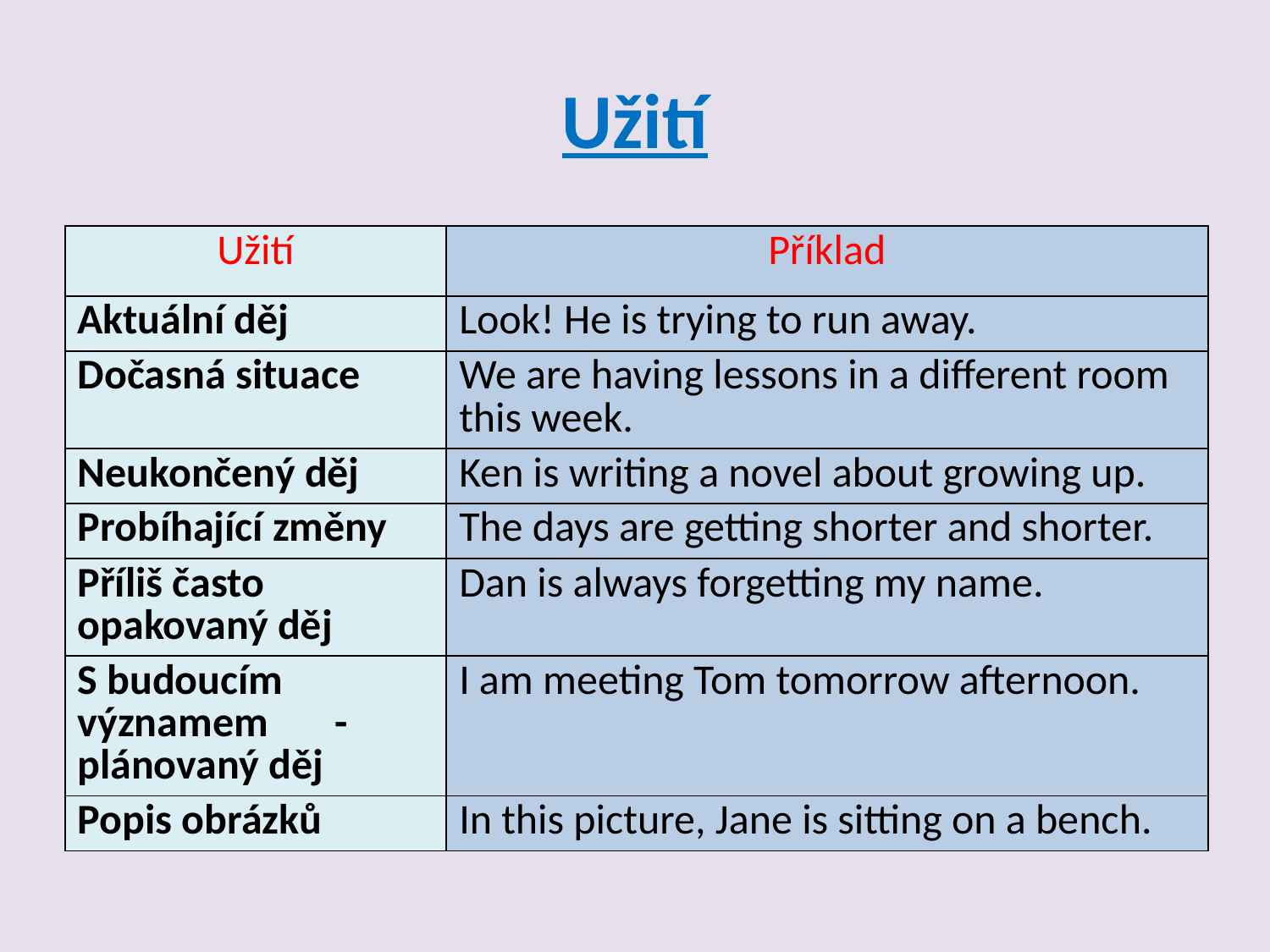

# Užití
| Užití | Příklad |
| --- | --- |
| Aktuální děj | Look! He is trying to run away. |
| Dočasná situace | We are having lessons in a different room this week. |
| Neukončený děj | Ken is writing a novel about growing up. |
| Probíhající změny | The days are getting shorter and shorter. |
| Příliš často opakovaný děj | Dan is always forgetting my name. |
| S budoucím významem - plánovaný děj | I am meeting Tom tomorrow afternoon. |
| Popis obrázků | In this picture, Jane is sitting on a bench. |